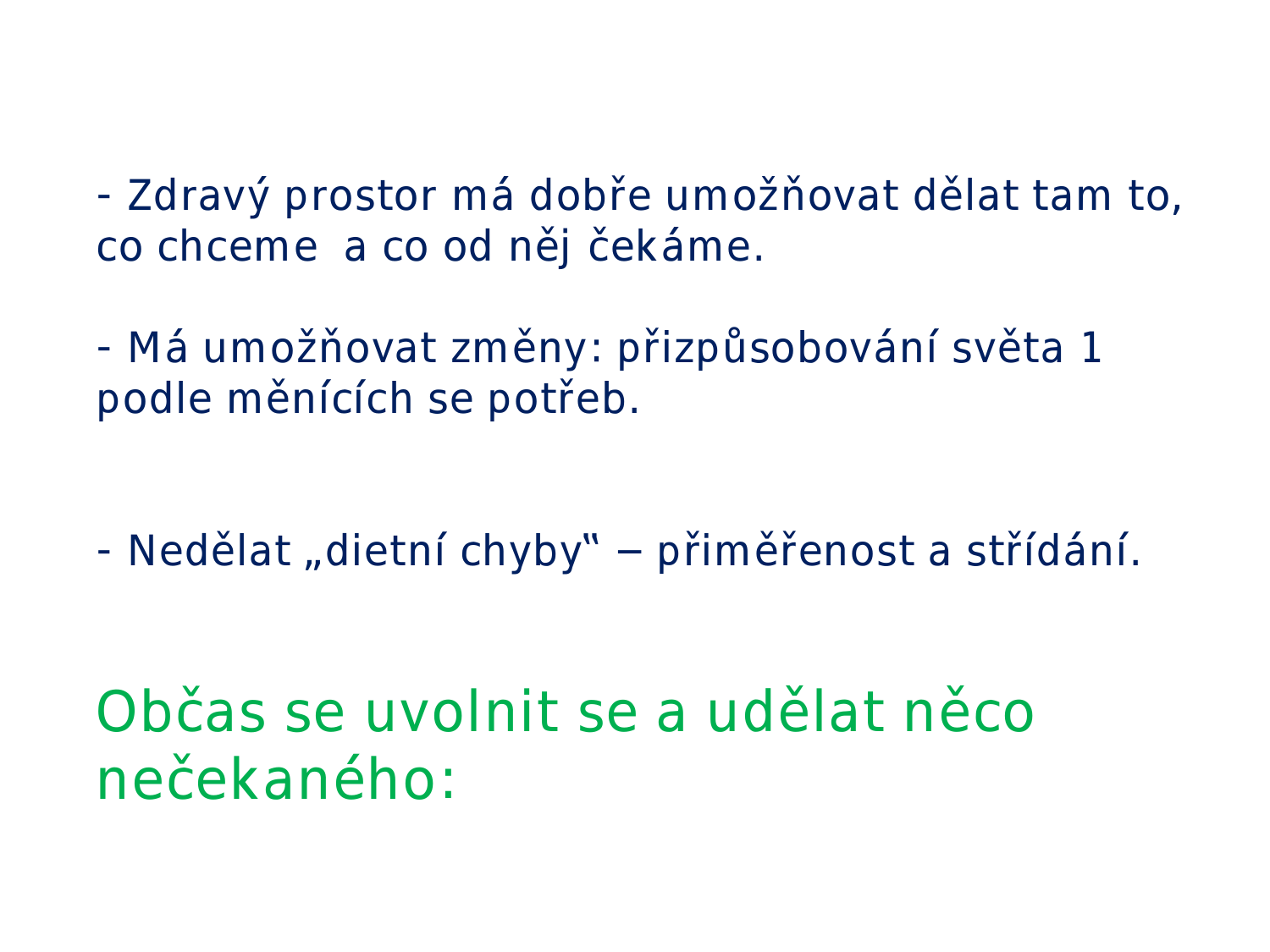

- Zdravý prostor má dobře umožňovat dělat tam to,
co chceme  a co od něj čekáme.

- Má umožňovat změny: přizpůsobování světa 1 podle měnících se potřeb.

- Nedělat „dietní chyby“ – přiměřenost a střídání.

Občas se uvolnit se a udělat něco nečekaného: